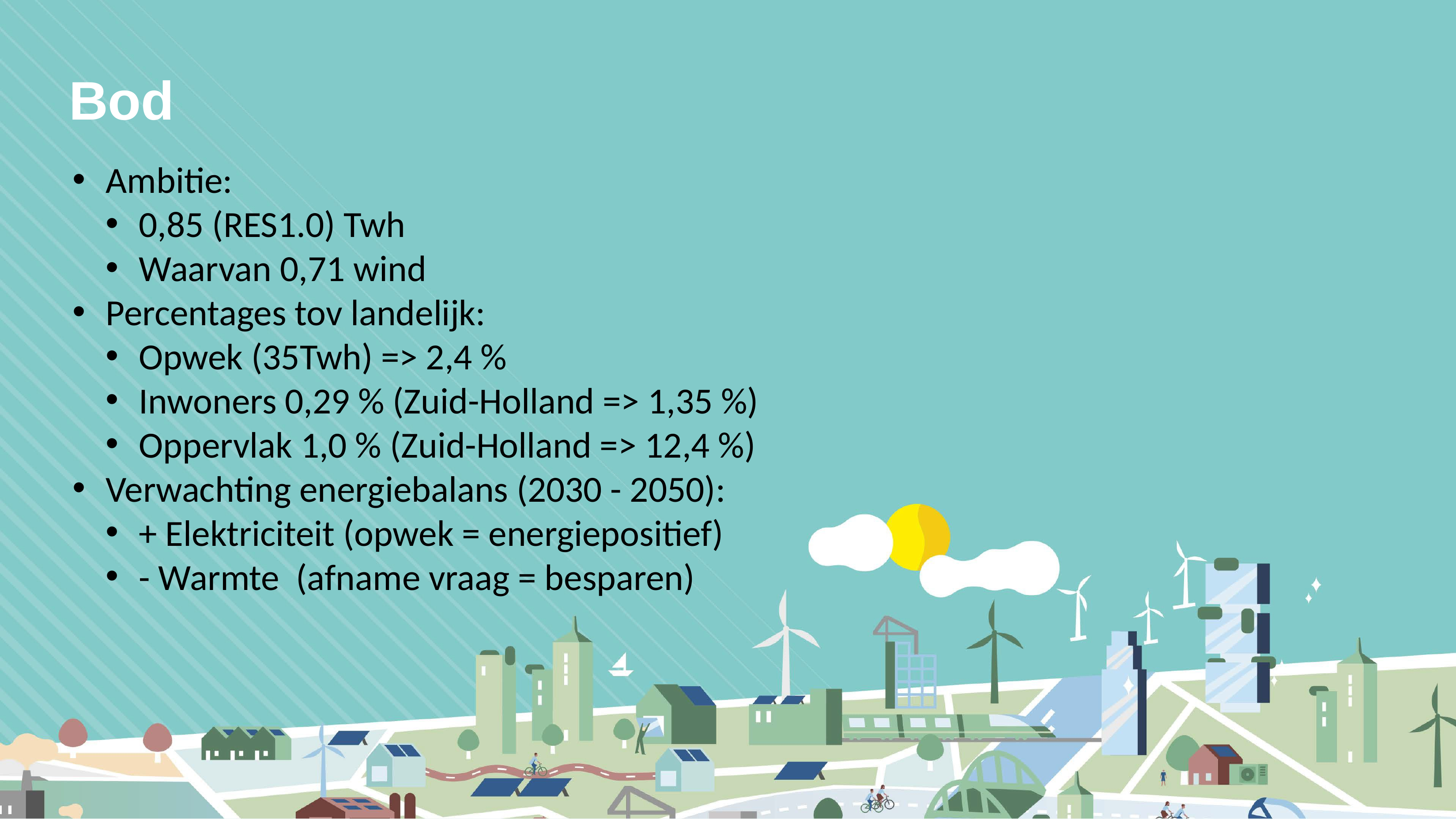

# Bod
Ambitie:
0,85 (RES1.0) Twh
Waarvan 0,71 wind
Percentages tov landelijk:
Opwek (35Twh) => 2,4 %
Inwoners 0,29 % (Zuid-Holland => 1,35 %)
Oppervlak 1,0 % (Zuid-Holland => 12,4 %)
Verwachting energiebalans (2030 - 2050):
+ Elektriciteit (opwek = energiepositief)
- Warmte  (afname vraag = besparen)